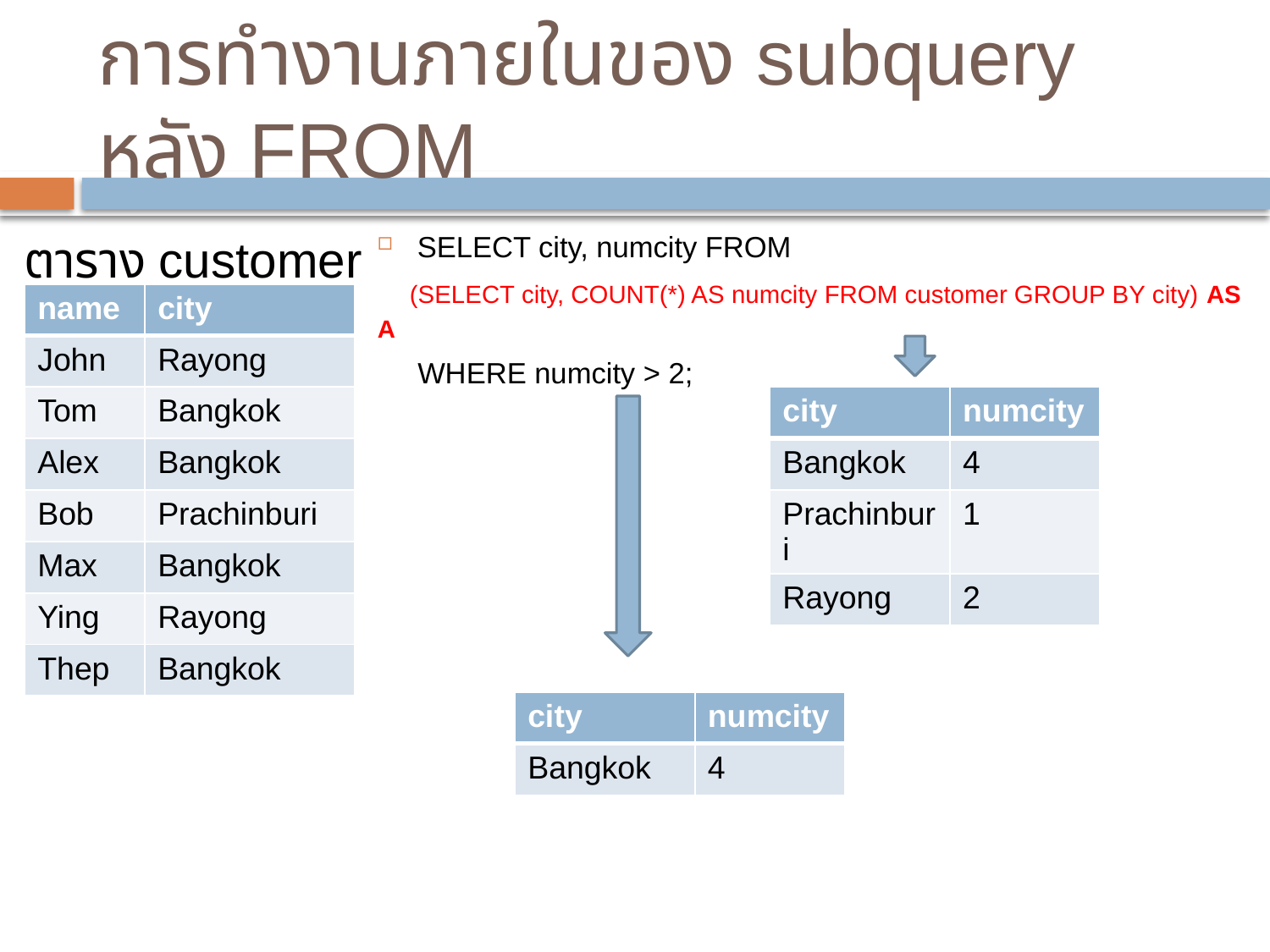

# การทำงานภายในของ subquery หลัง FROM
ตาราง customer
SELECT city, numcity FROM
    (SELECT city, COUNT(*) AS numcity FROM customer GROUP BY city) AS A
     WHERE numcity > 2;

| name | city |
| --- | --- |
| John | Rayong |
| Tom | Bangkok |
| Alex | Bangkok |
| Bob | Prachinburi |
| Max | Bangkok |
| Ying | Rayong |
| Thep | Bangkok |

| city | numcity |
| --- | --- |
| Bangkok | 4 |
| Prachinburi | 1 |
| Rayong | 2 |

| city | numcity |
| --- | --- |
| Bangkok | 4 |